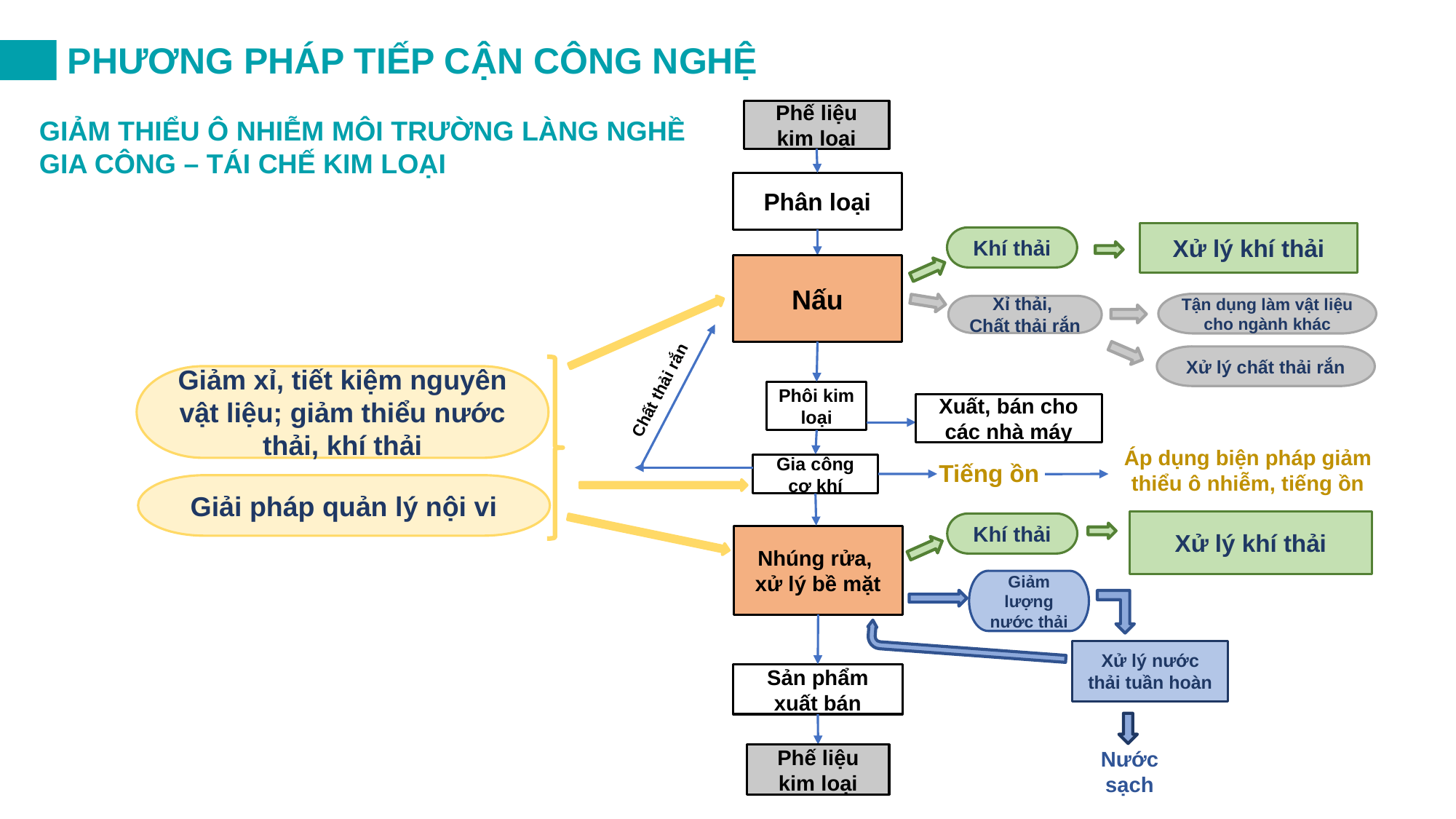

PHƯƠNG PHÁP TIẾP CẬN CÔNG NGHỆ

Phế liệu kim loại
GIẢM THIỂU Ô NHIỄM MÔI TRƯỜNG LÀNG NGHỀ GIA CÔNG – TÁI CHẾ KIM LOẠI
Phân loại
Xử lý khí thải
Khí thải

Nấu

Tận dụng làm vật liệu cho ngành khác
Xỉ thải,
Chất thải rắn

Xử lý chất thải rắn

Giảm xỉ, tiết kiệm nguyên vật liệu; giảm thiểu nước thải, khí thải
Chất thải rắn
Phôi kim loại
Xuất, bán cho các nhà máy
Áp dụng biện pháp giảm thiểu ô nhiễm, tiếng ồn
Tiếng ồn
Gia công cơ khí
Giải pháp quản lý nội vi

Xử lý khí thải
Khí thải

Nhúng rửa,
xử lý bề mặt

Giảm lượng nước thải

Xử lý nước thải tuần hoàn
Sản phẩm xuất bán

Nước sạch
Phế liệu kim loại